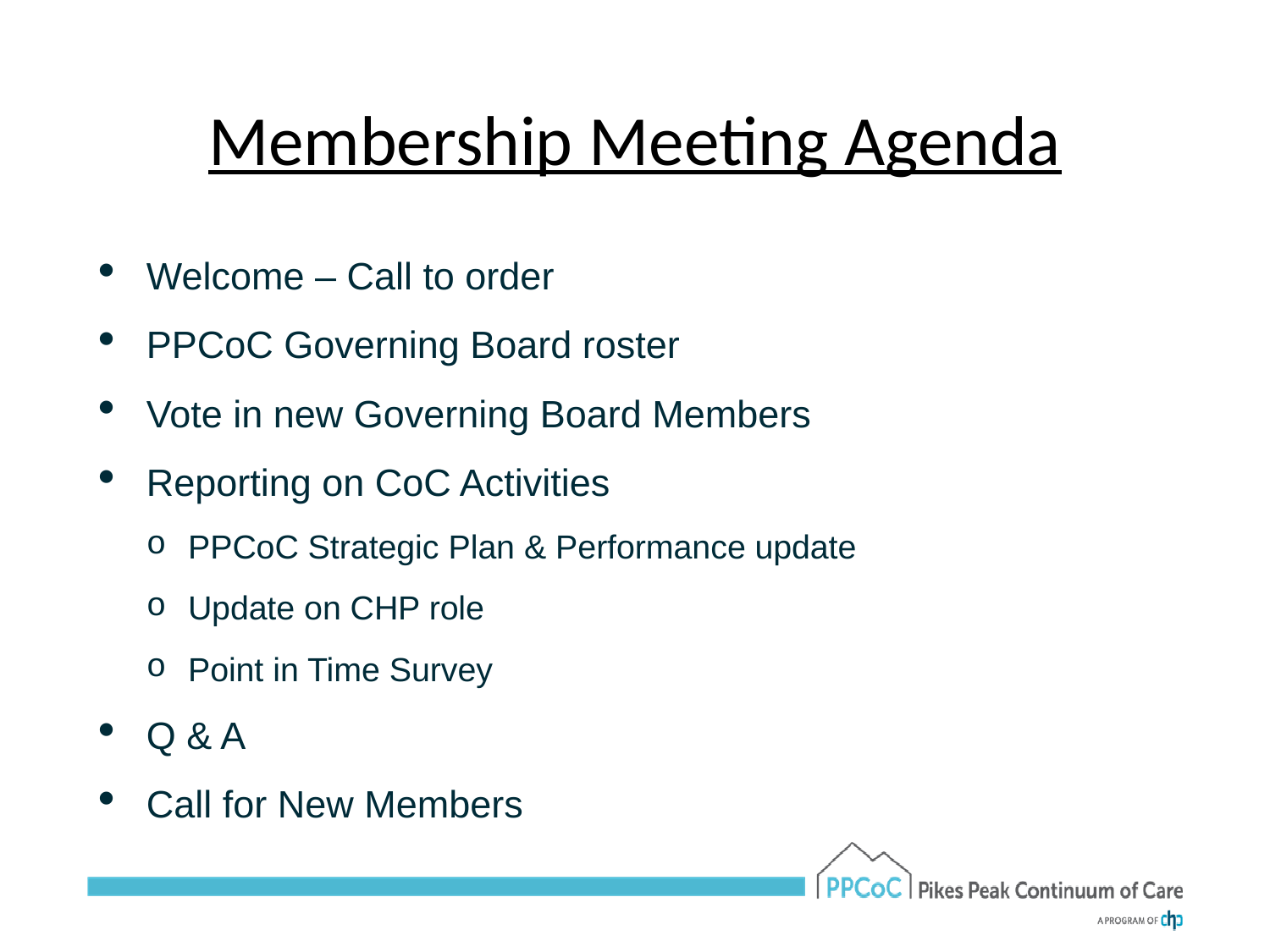

# Membership Meeting Agenda
Welcome – Call to order
PPCoC Governing Board roster
Vote in new Governing Board Members
Reporting on CoC Activities
  PPCoC Strategic Plan & Performance update
  Update on CHP role
  Point in Time Survey
Q & A
Call for New Members